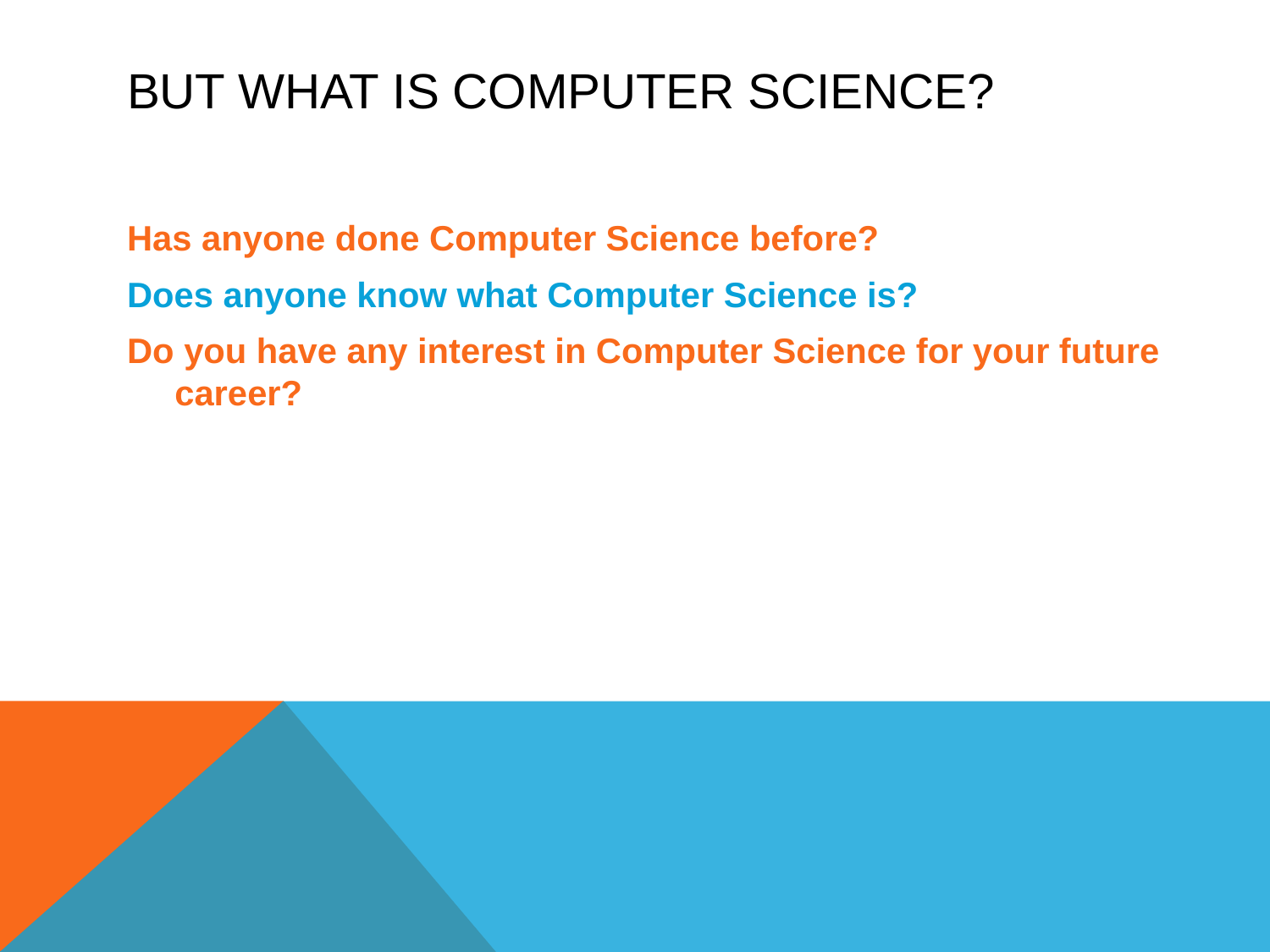

# BUT WHAT IS COMPUTER SCIENCE?

Has anyone done Computer Science before?
Does anyone know what Computer Science is?
Do you have any interest in Computer Science for your future career?